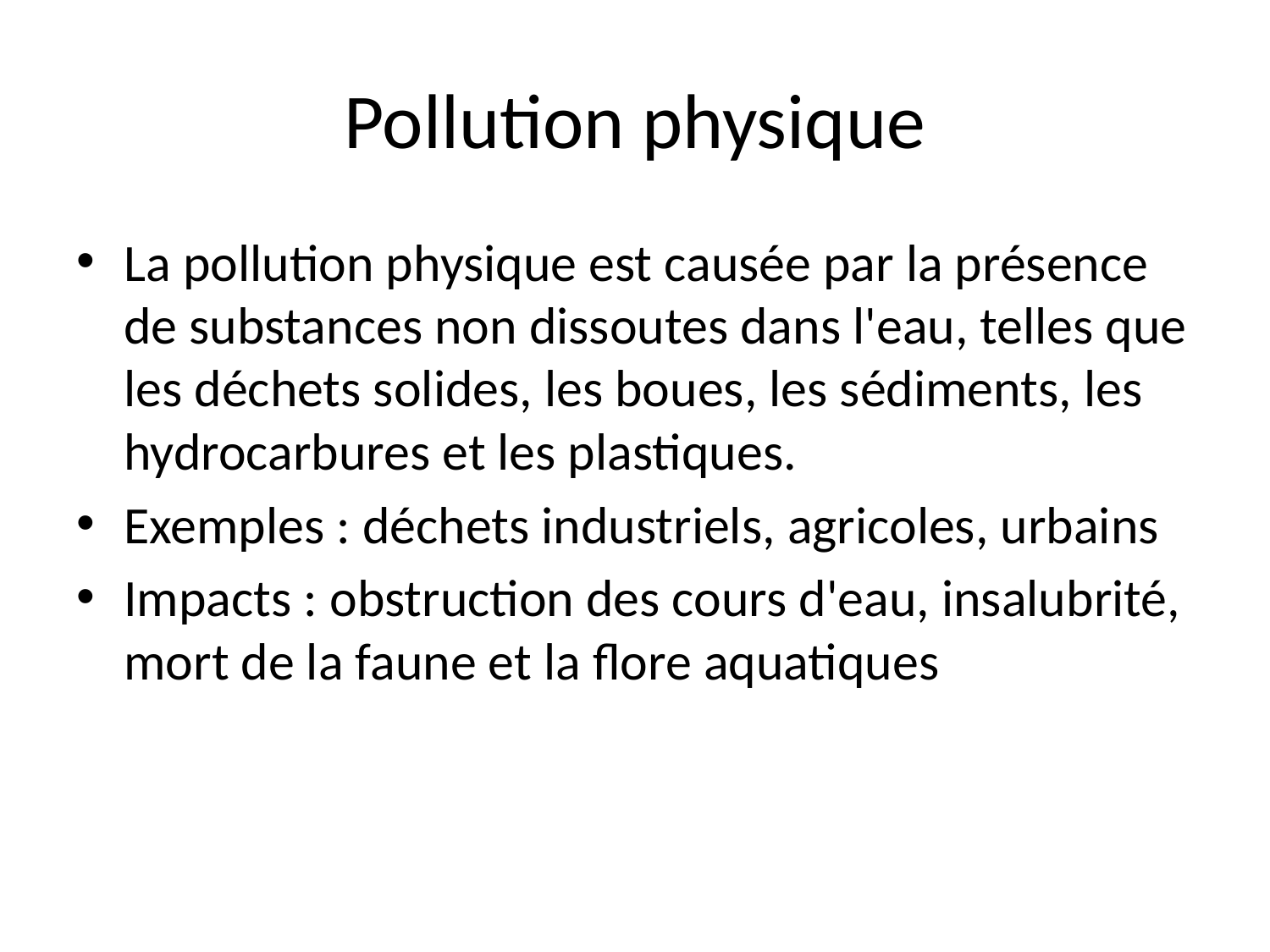

# Pollution physique
La pollution physique est causée par la présence de substances non dissoutes dans l'eau, telles que les déchets solides, les boues, les sédiments, les hydrocarbures et les plastiques.
Exemples : déchets industriels, agricoles, urbains
Impacts : obstruction des cours d'eau, insalubrité, mort de la faune et la flore aquatiques